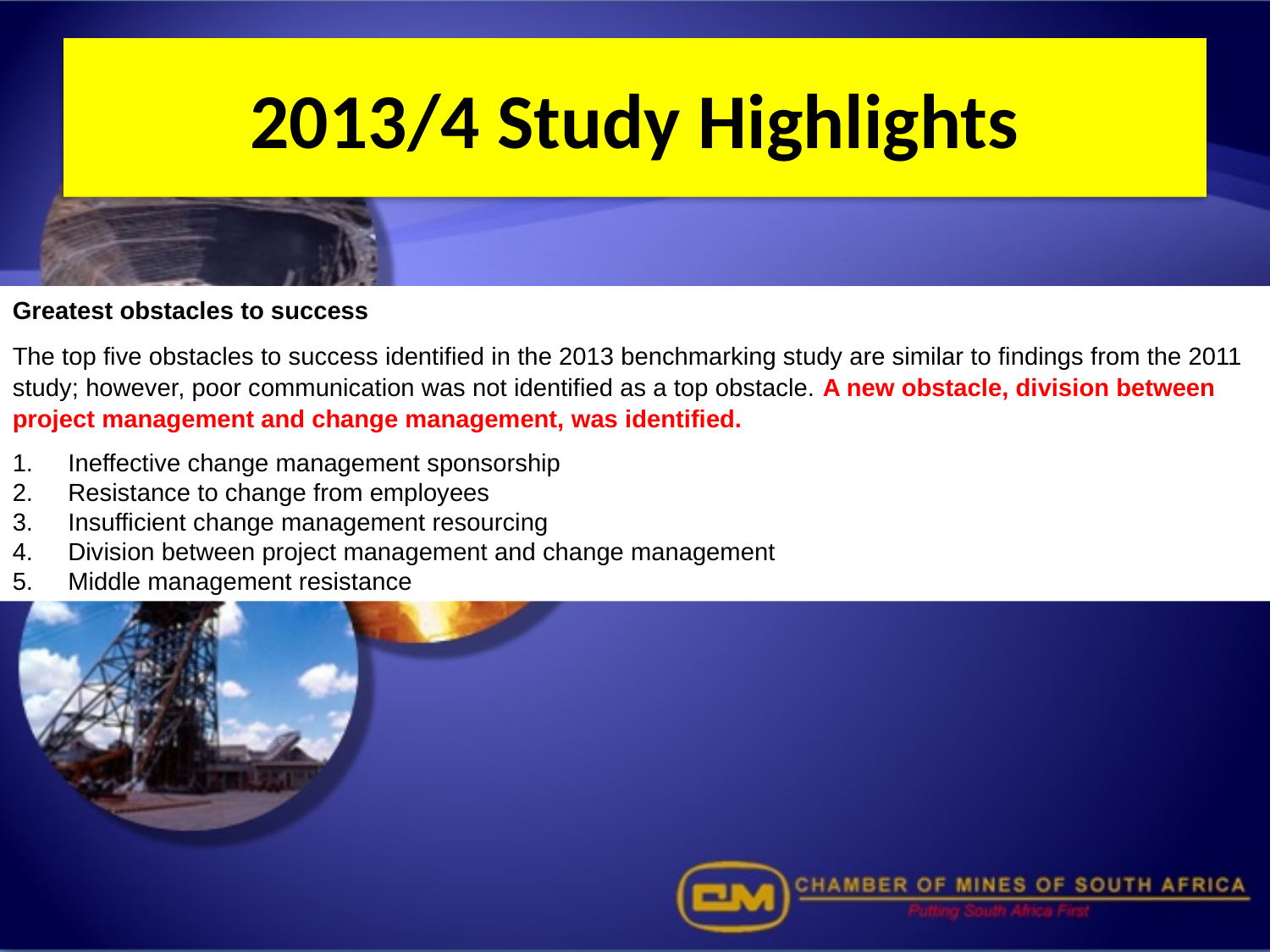

# 2013/4 Study Highlights
Greatest obstacles to success
The top five obstacles to success identified in the 2013 benchmarking study are similar to findings from the 2011 study; however, poor communication was not identified as a top obstacle. A new obstacle, division between project management and change management, was identified.
1.     Ineffective change management sponsorship
2.     Resistance to change from employees
3.     Insufficient change management resourcing
4.     Division between project management and change management
5.     Middle management resistance